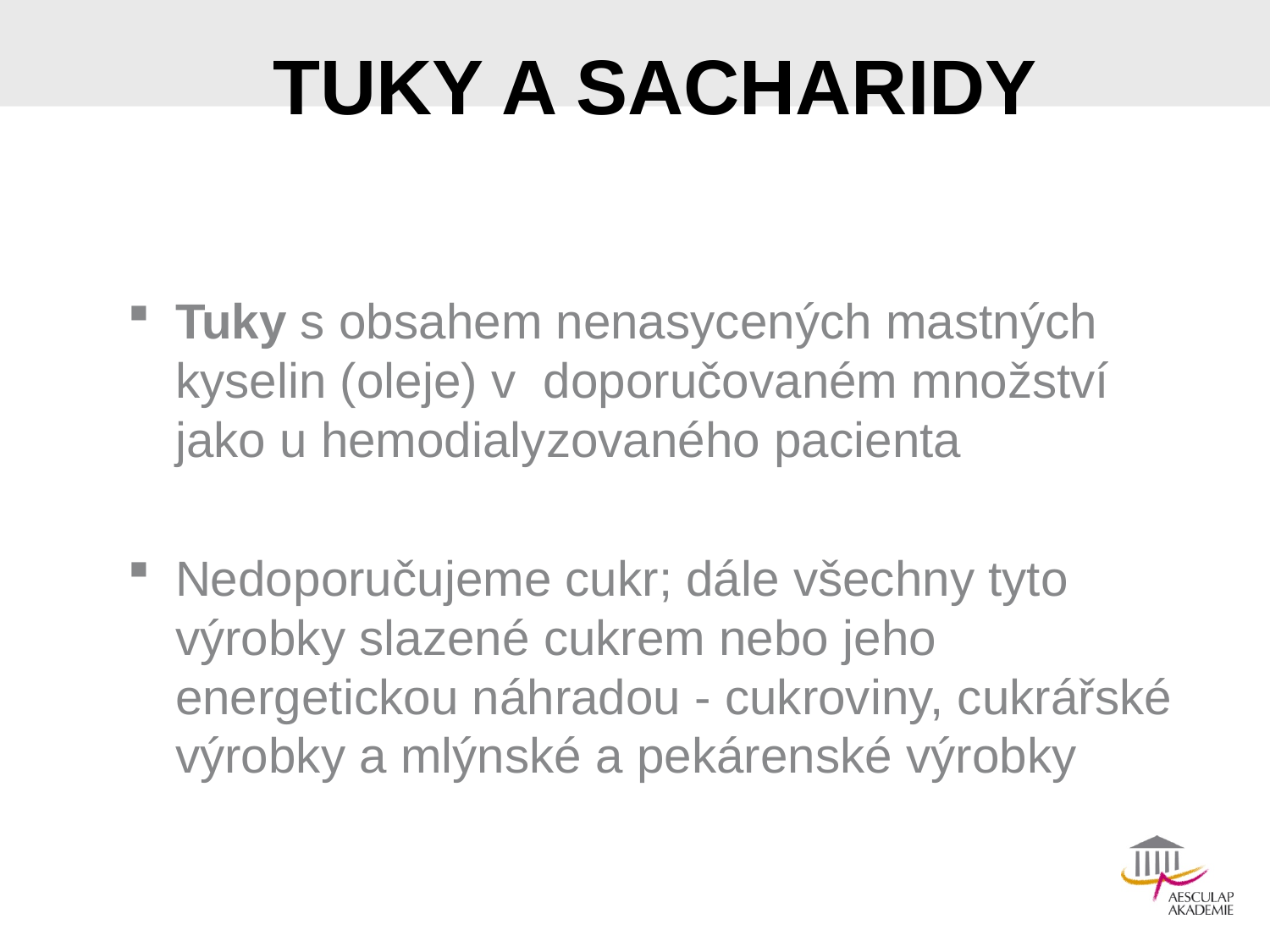

# TUKY A SACHARIDY

Tuky s obsahem nenasycených mastných kyselin (oleje) v  doporučovaném množství jako u hemodialyzovaného pacienta

Nedoporučujeme cukr; dále všechny tyto výrobky slazené cukrem nebo jeho energetickou náhradou - cukroviny, cukrářské výrobky a mlýnské a pekárenské výrobky